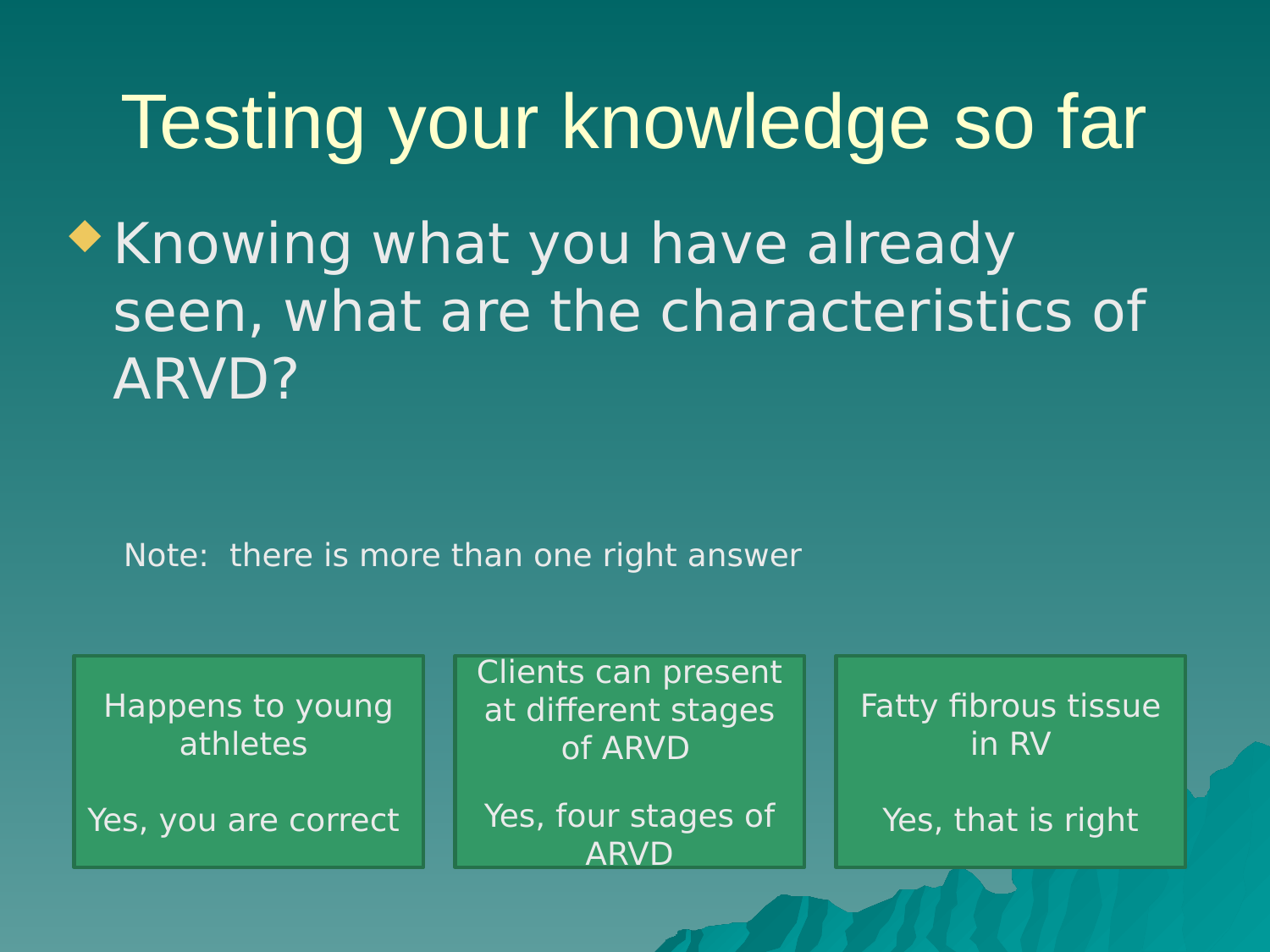

Testing your knowledge so far
Knowing what you have already seen, what are the characteristics of ARVD?
Note:  there is more than one right answer

Happens to young athletes

Yes, you are correct
Clients can present at different stages of ARVD

Yes, four stages of ARVD
Fatty fibrous tissue in RV

Yes, that is right